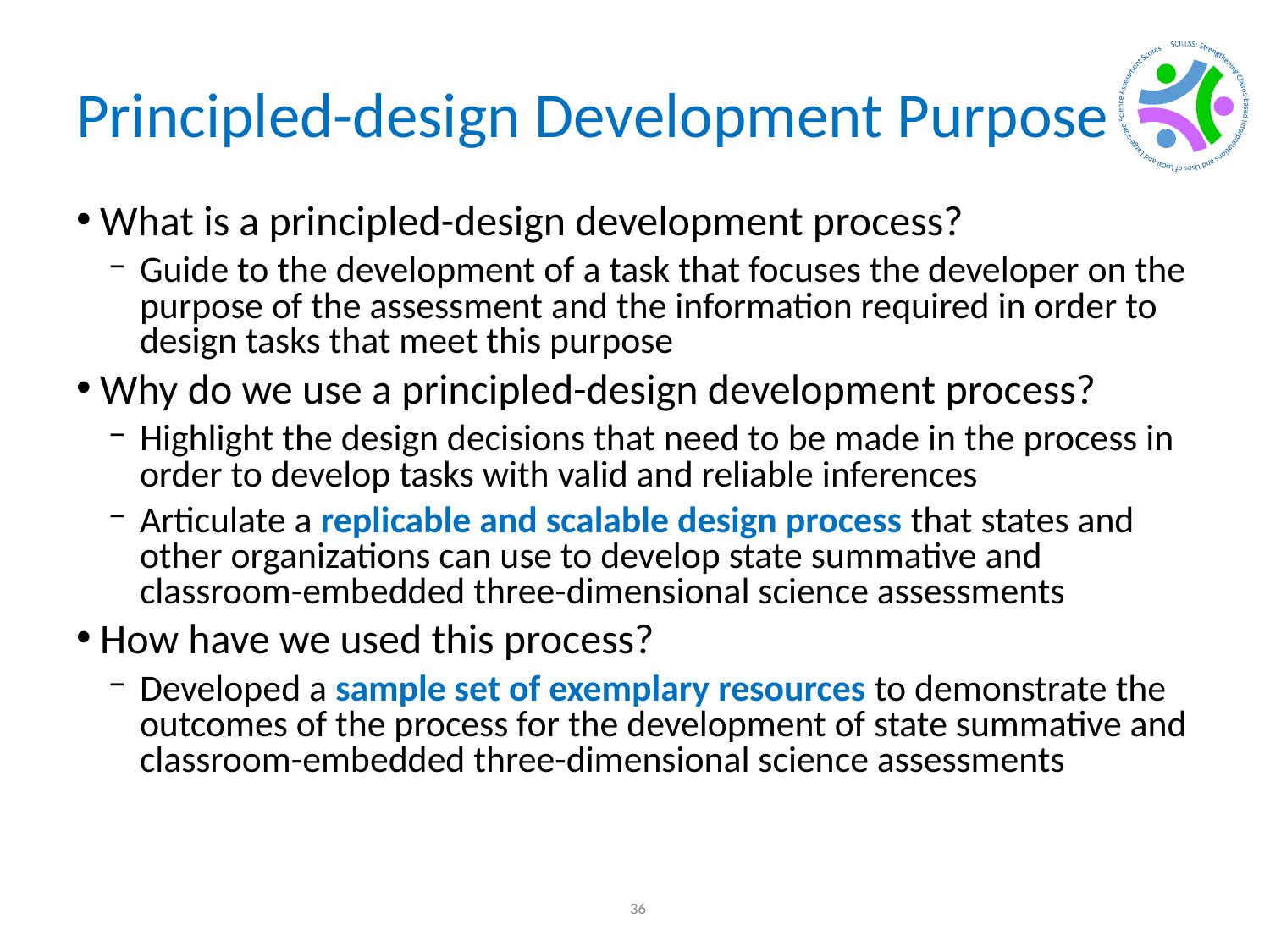

# Principled-design Development Purpose
What is a principled-design development process?
Guide to the development of a task that focuses the developer on the purpose of the assessment and the information required in order to design tasks that meet this purpose
Why do we use a principled-design development process?
Highlight the design decisions that need to be made in the process in order to develop tasks with valid and reliable inferences
Articulate a replicable and scalable design process that states and other organizations can use to develop state summative and classroom-embedded three-dimensional science assessments
How have we used this process?
Developed a sample set of exemplary resources to demonstrate the outcomes of the process for the development of state summative and classroom-embedded three-dimensional science assessments